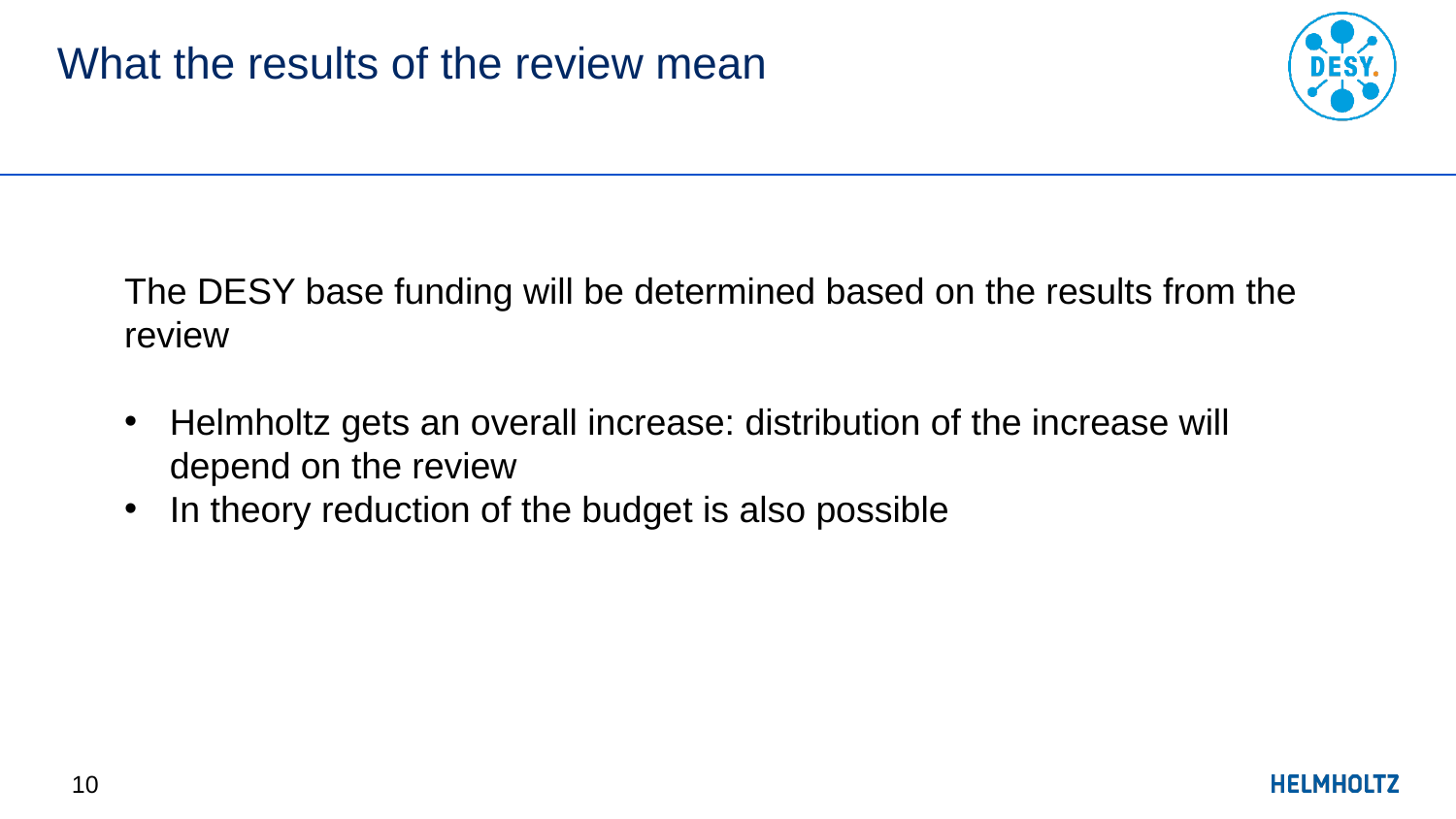

# What the results of the review mean
The DESY base funding will be determined based on the results from the
review

Helmholtz gets an overall increase: distribution of the increase will
depend on the review
In theory reduction of the budget is also possible
10